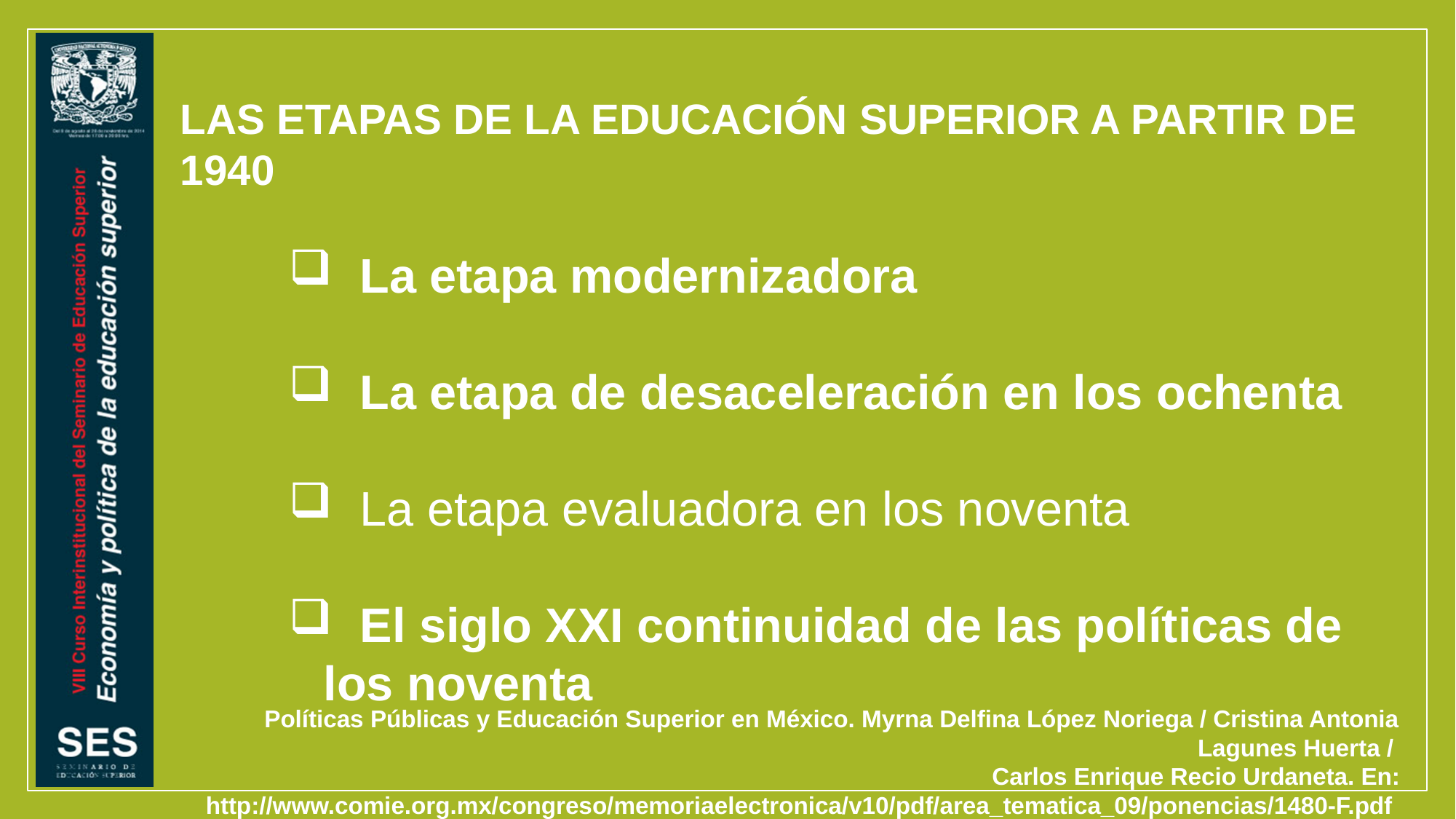

LAS ETAPAS DE LA EDUCACIÓN SUPERIOR A PARTIR DE 1940

  La etapa modernizadora

  La etapa de desaceleración en los ochenta

  La etapa evaluadora en los noventa

  El siglo XXI continuidad de las políticas de los noventa

Políticas Públicas y Educación Superior en México. Myrna Delfina López Noriega / Cristina Antonia Lagunes Huerta /
Carlos Enrique Recio Urdaneta. En: http://www.comie.org.mx/congreso/memoriaelectronica/v10/pdf/area_tematica_09/ponencias/1480-F.pdf